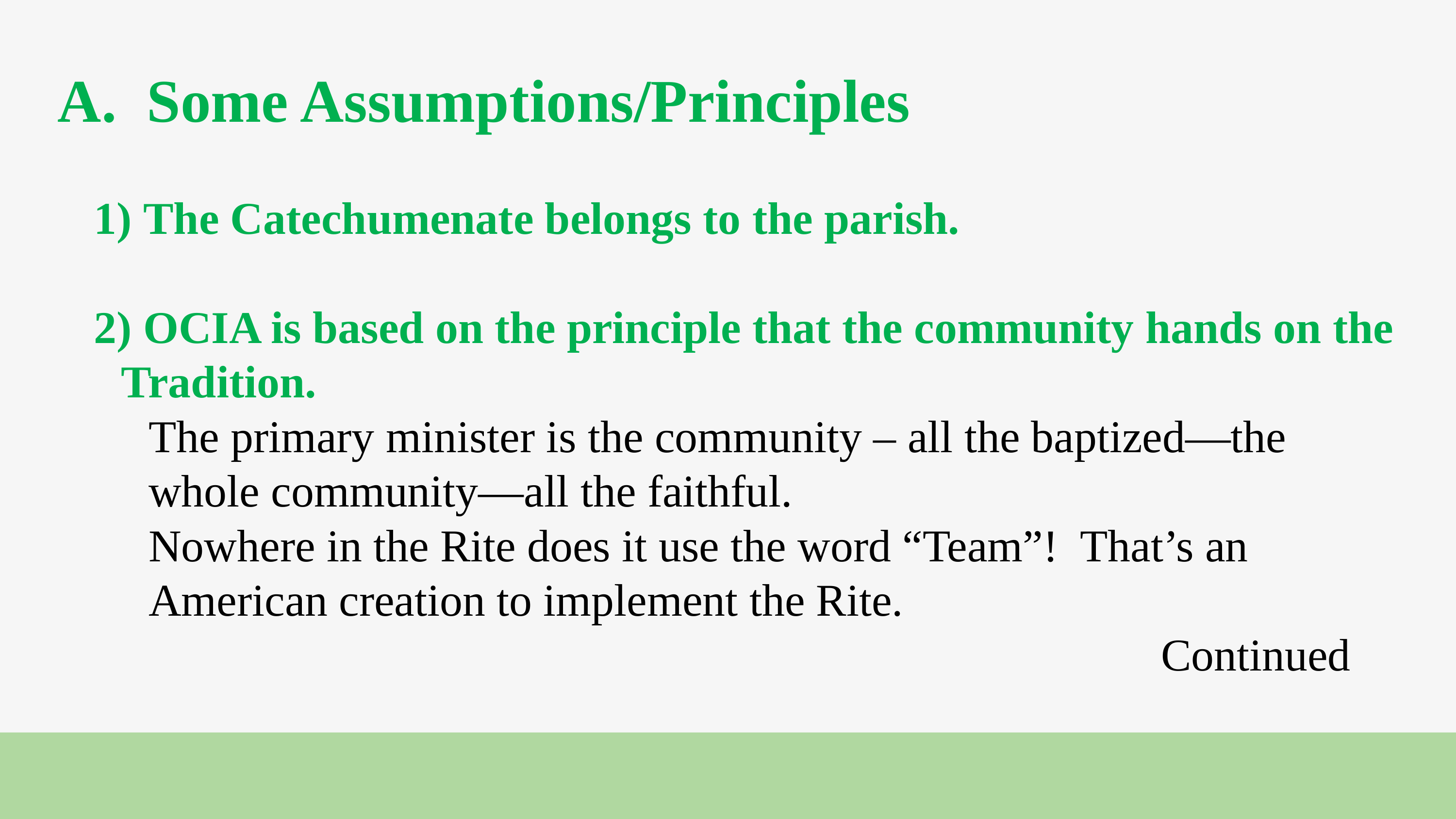

A.  Some Assumptions/Principles

 The Catechumenate belongs to the parish.

 OCIA is based on the principle that the community hands on the Tradition.
The primary minister is the community – all the baptized—the whole community—all the faithful.
Nowhere in the Rite does it use the word “Team”!  That’s an American creation to implement the Rite.
															 Continued